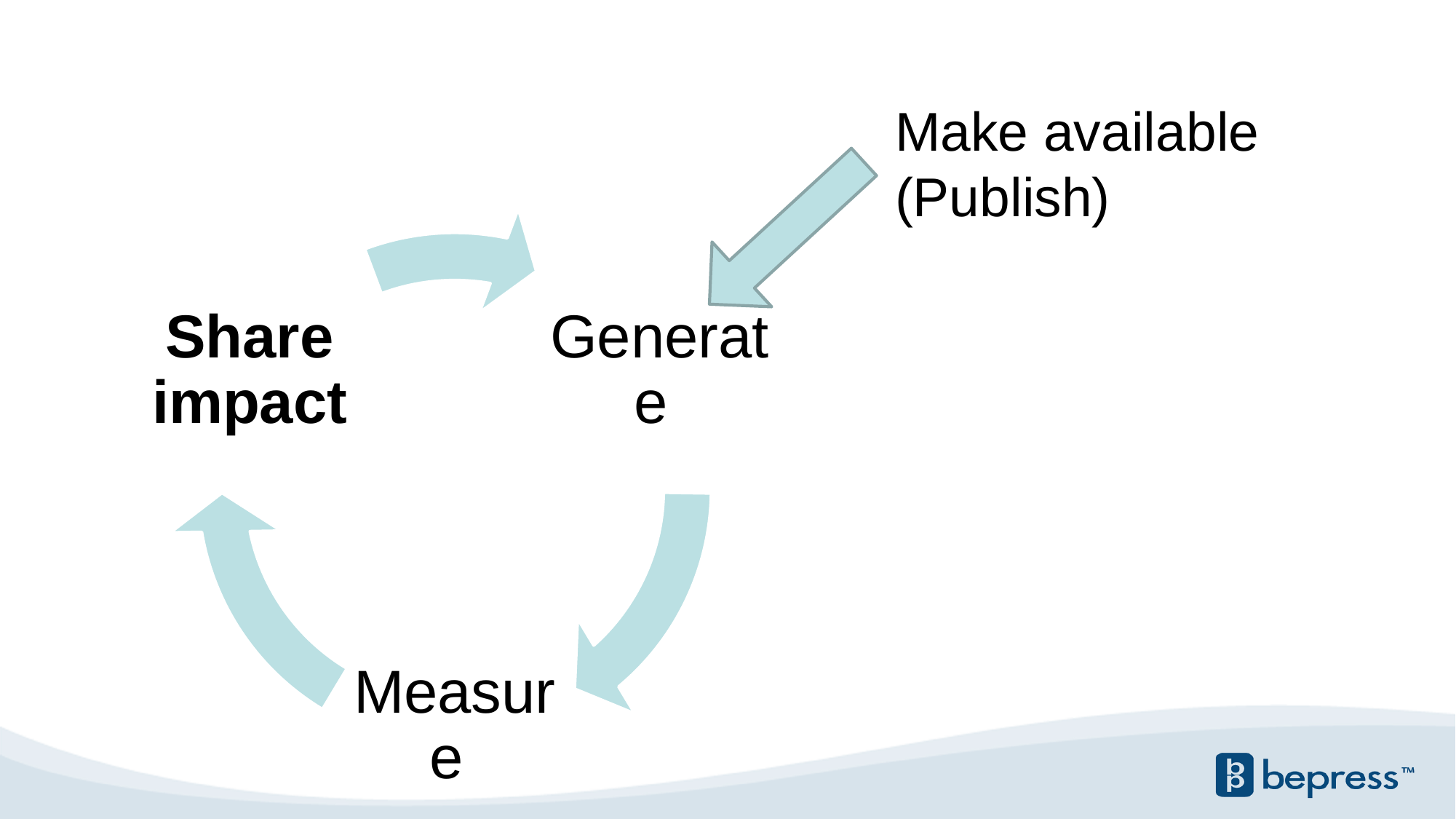

Make available
(Publish)

Generate
Measure
Share impact